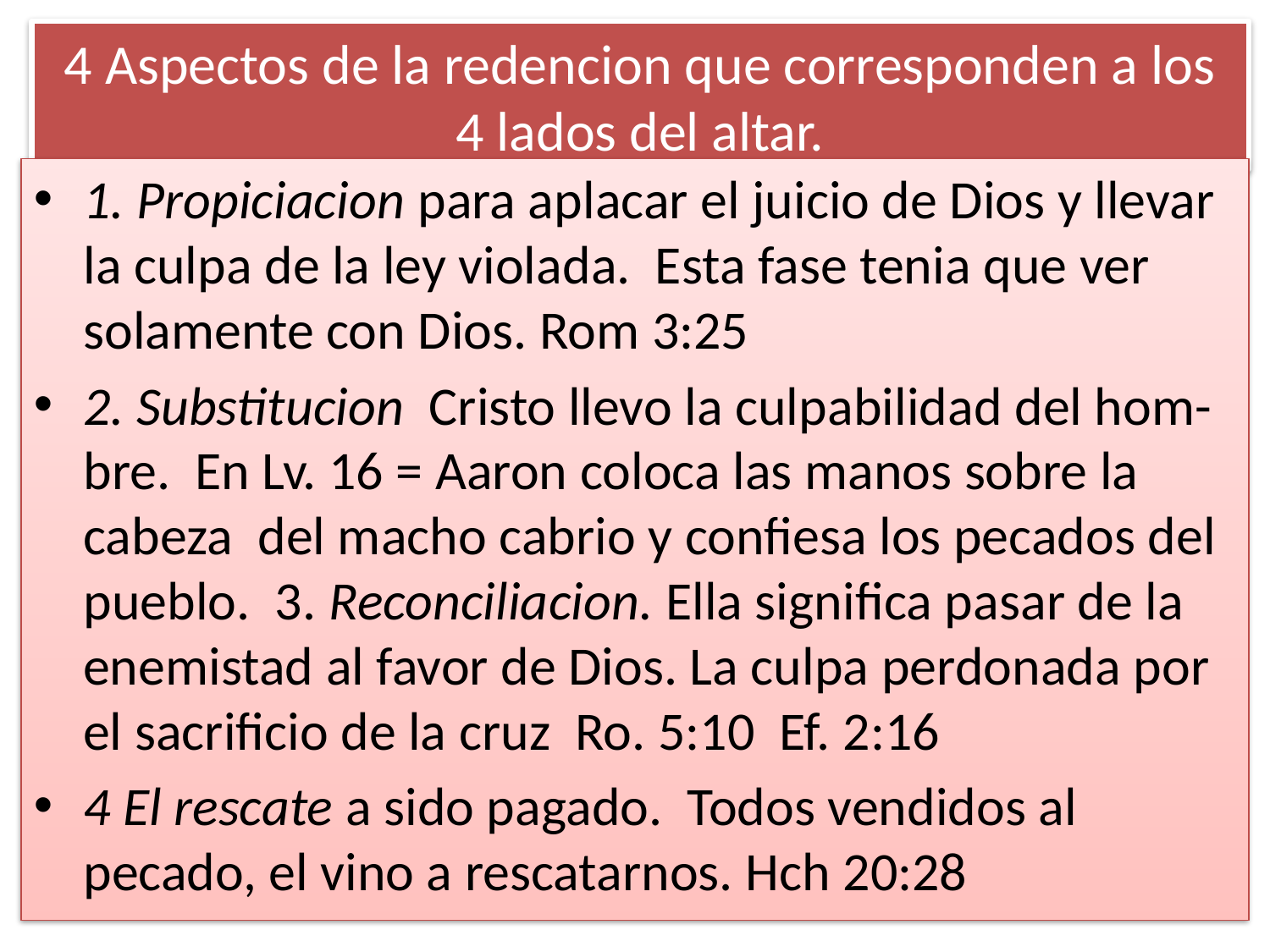

# 4 Aspectos de la redencion que corresponden a los 4 lados del altar.
1. Propiciacion para aplacar el juicio de Dios y llevar la culpa de la ley violada.  Esta fase tenia que ver solamente con Dios. Rom 3:25
2. Substitucion  Cristo llevo la culpabilidad del hom-bre.  En Lv. 16 = Aaron coloca las manos sobre la cabeza  del macho cabrio y confiesa los pecados del pueblo.  3. Reconciliacion. Ella significa pasar de la enemistad al favor de Dios. La culpa perdonada por el sacrificio de la cruz  Ro. 5:10  Ef. 2:16
4 El rescate a sido pagado.  Todos vendidos al pecado, el vino a rescatarnos. Hch 20:28